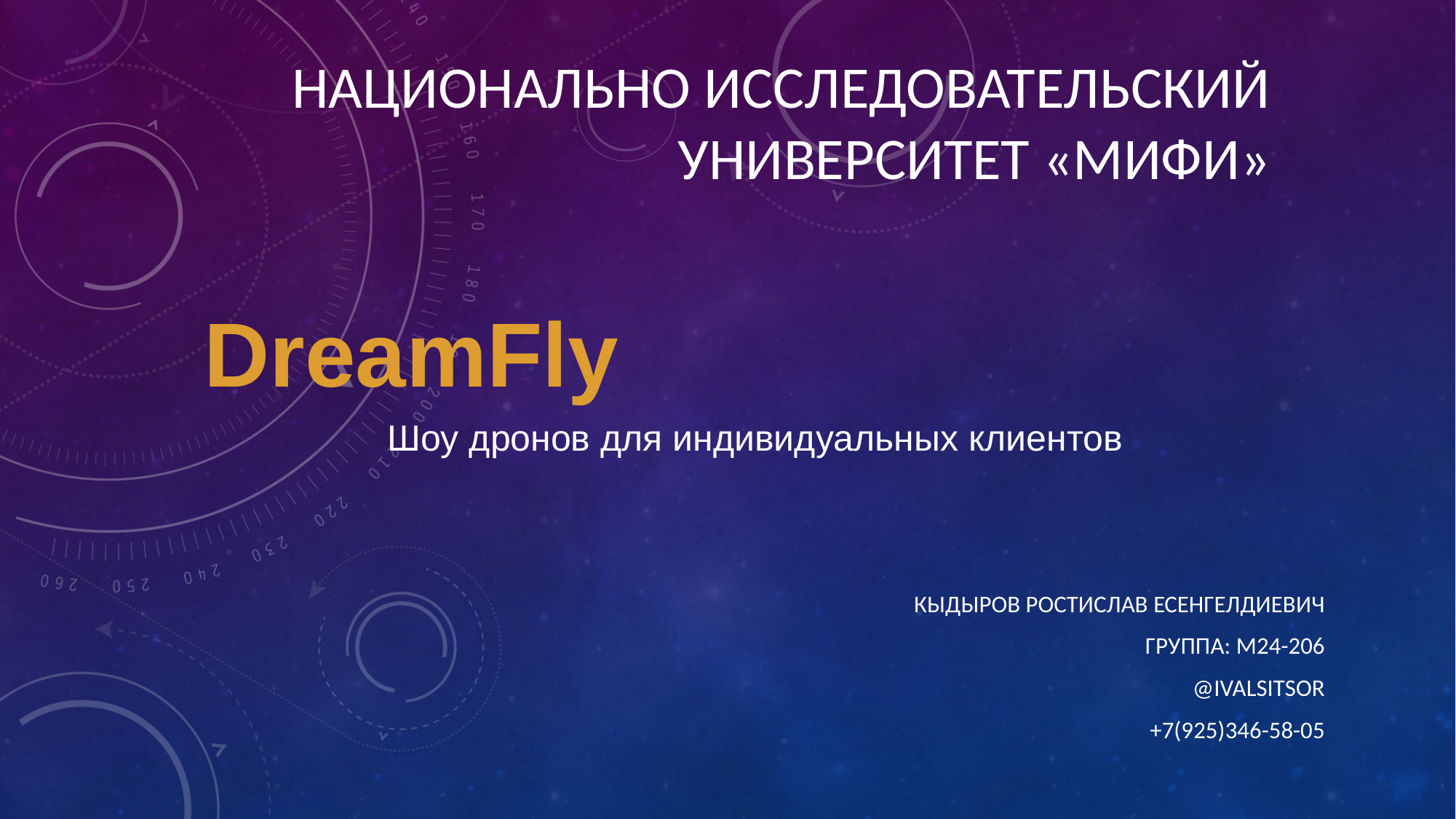

# Национально исследовательский университет «мифи»
DreamFly
Шоу дронов для индивидуальных клиентов
Кыдыров Ростислав Есенгелдиевич
Группа: м24-206
@ivalsitsor
+7(925)346-58-05